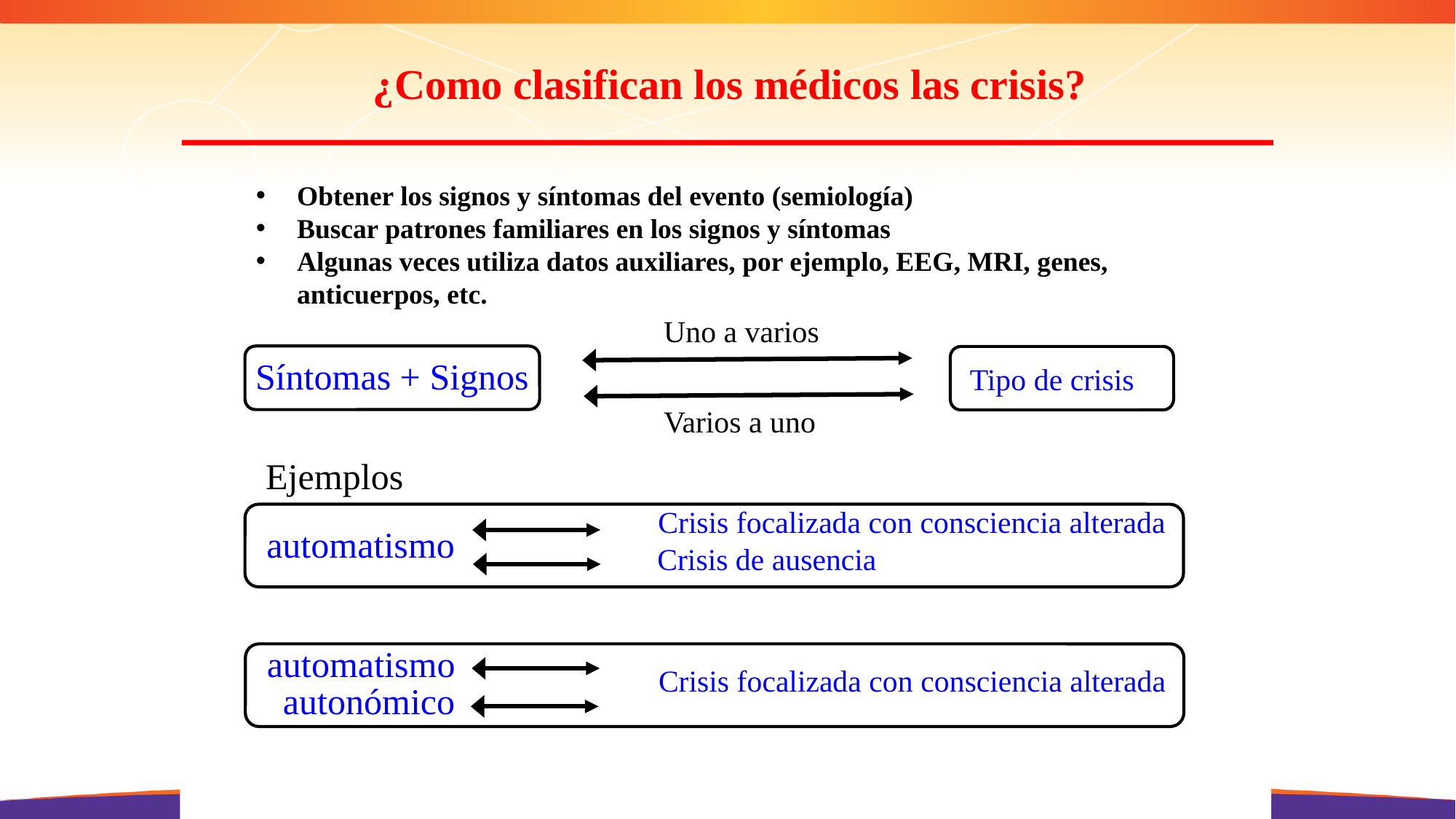

¿Como clasifican los médicos las crisis?

Obtener los signos y síntomas del evento (semiología)
Buscar patrones familiares en los signos y síntomas
Algunas veces utiliza datos auxiliares, por ejemplo, EEG, MRI, genes, anticuerpos, etc.

Uno a varios

Síntomas + Signos

 Tipo de crisis
Varios a uno
Ejemplos
Crisis focalizada con consciencia alterada

automatismo
Crisis de ausencia
automatismo

Crisis focalizada con consciencia alterada
autonómico